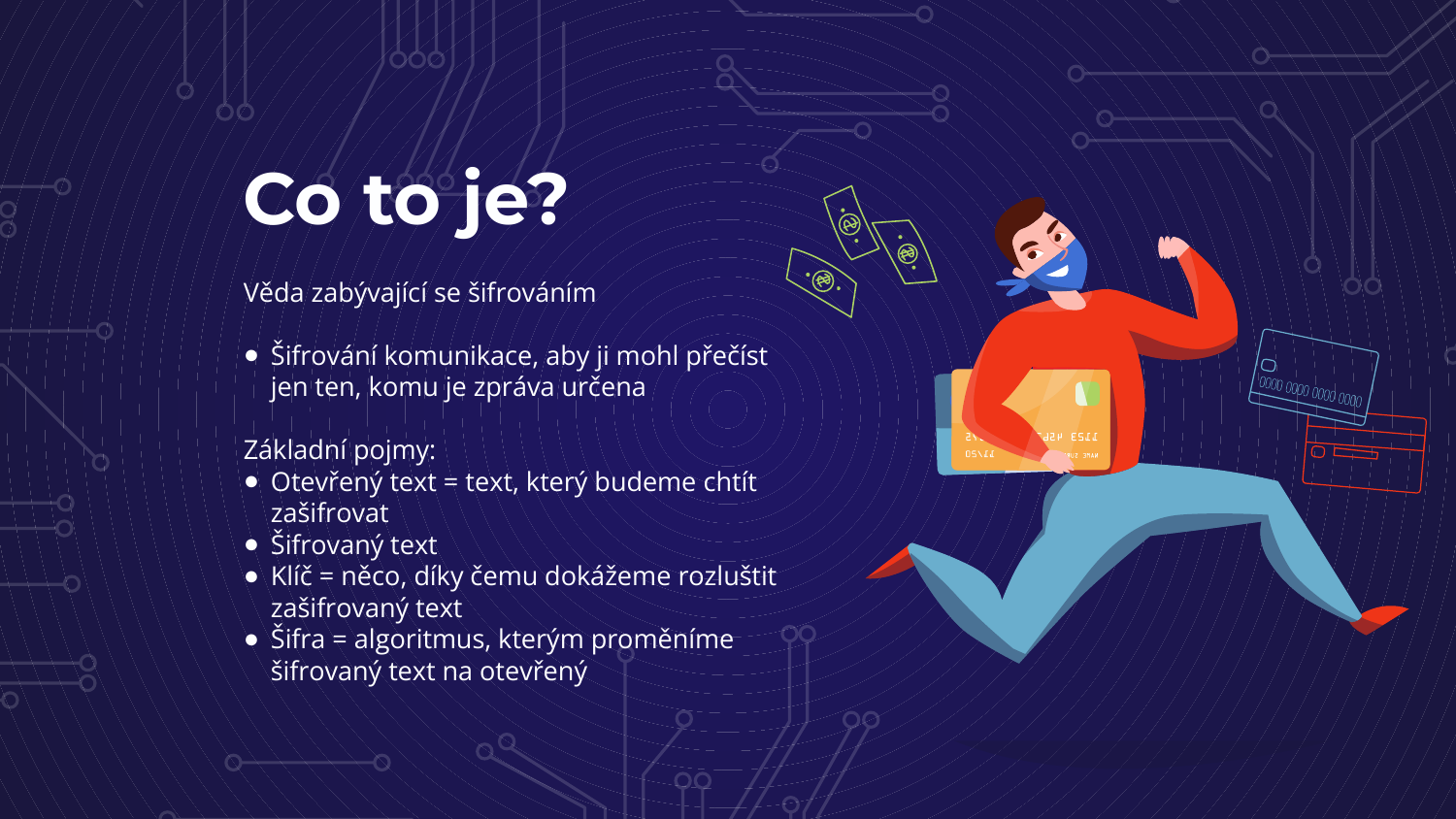

# Co to je?

Věda zabývající se šifrováním

Šifrování komunikace, aby ji mohl přečíst jen ten, komu je zpráva určena

Základní pojmy:
Otevřený text = text, který budeme chtít zašifrovat
Šifrovaný text
Klíč = něco, díky čemu dokážeme rozluštit zašifrovaný text
Šifra = algoritmus, kterým proměníme šifrovaný text na otevřený